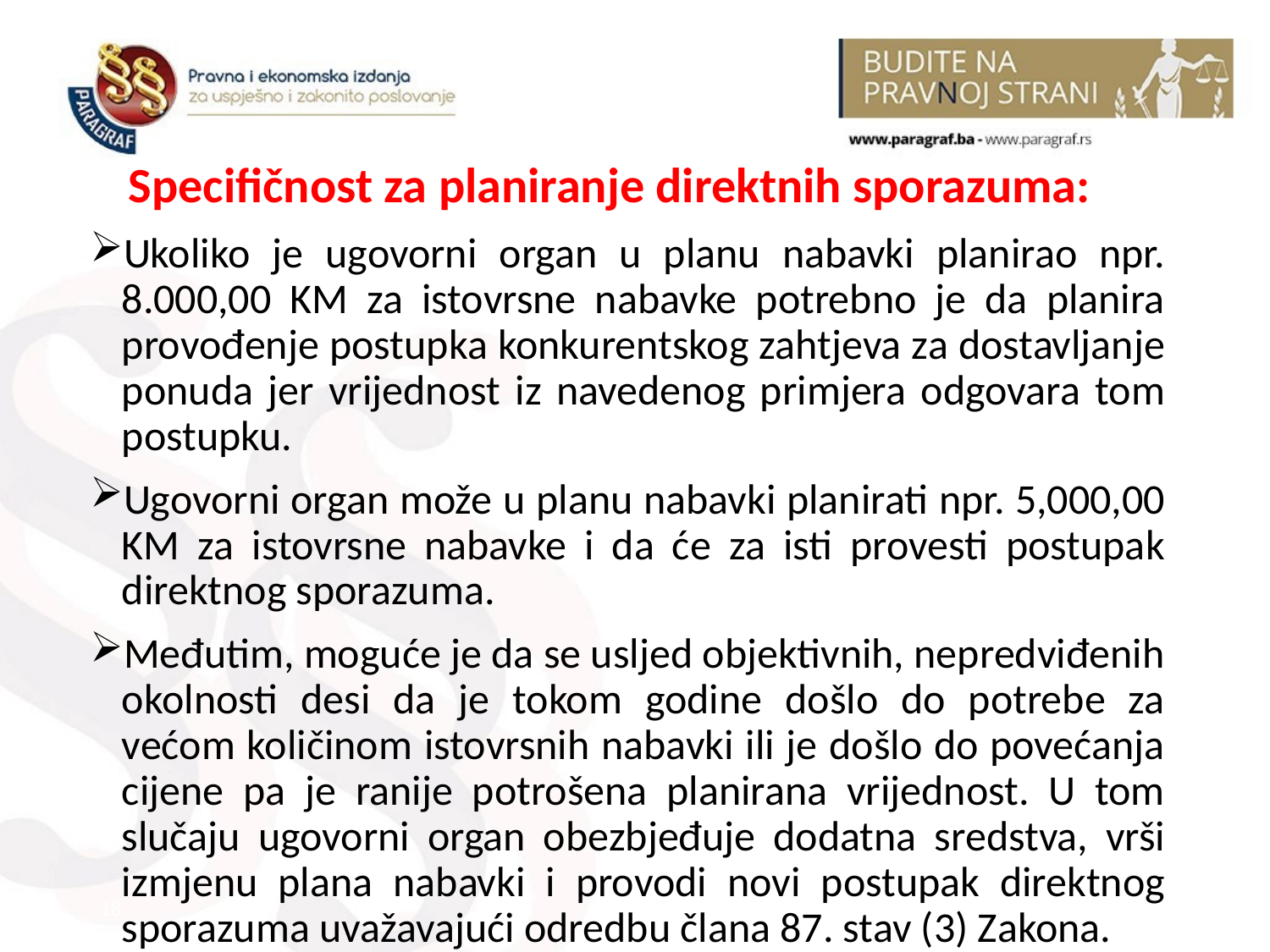

#
  Specifičnost za planiranje direktnih sporazuma:
Ukoliko je ugovorni organ u planu nabavki planirao npr. 8.000,00 KM za istovrsne nabavke potrebno je da planira provođenje postupka konkurentskog zahtjeva za dostavljanje ponuda jer vrijednost iz navedenog primjera odgovara tom postupku.
Ugovorni organ može u planu nabavki planirati npr. 5,000,00 KM za istovrsne nabavke i da će za isti provesti postupak direktnog sporazuma.
Međutim, moguće je da se usljed objektivnih, nepredviđenih okolnosti desi da je tokom godine došlo do potrebe za većom količinom istovrsnih nabavki ili je došlo do povećanja cijene pa je ranije potrošena planirana vrijednost. U tom slučaju ugovorni organ obezbjeđuje dodatna sredstva, vrši izmjenu plana nabavki i provodi novi postupak direktnog sporazuma uvažavajući odredbu člana 87. stav (3) Zakona.
18